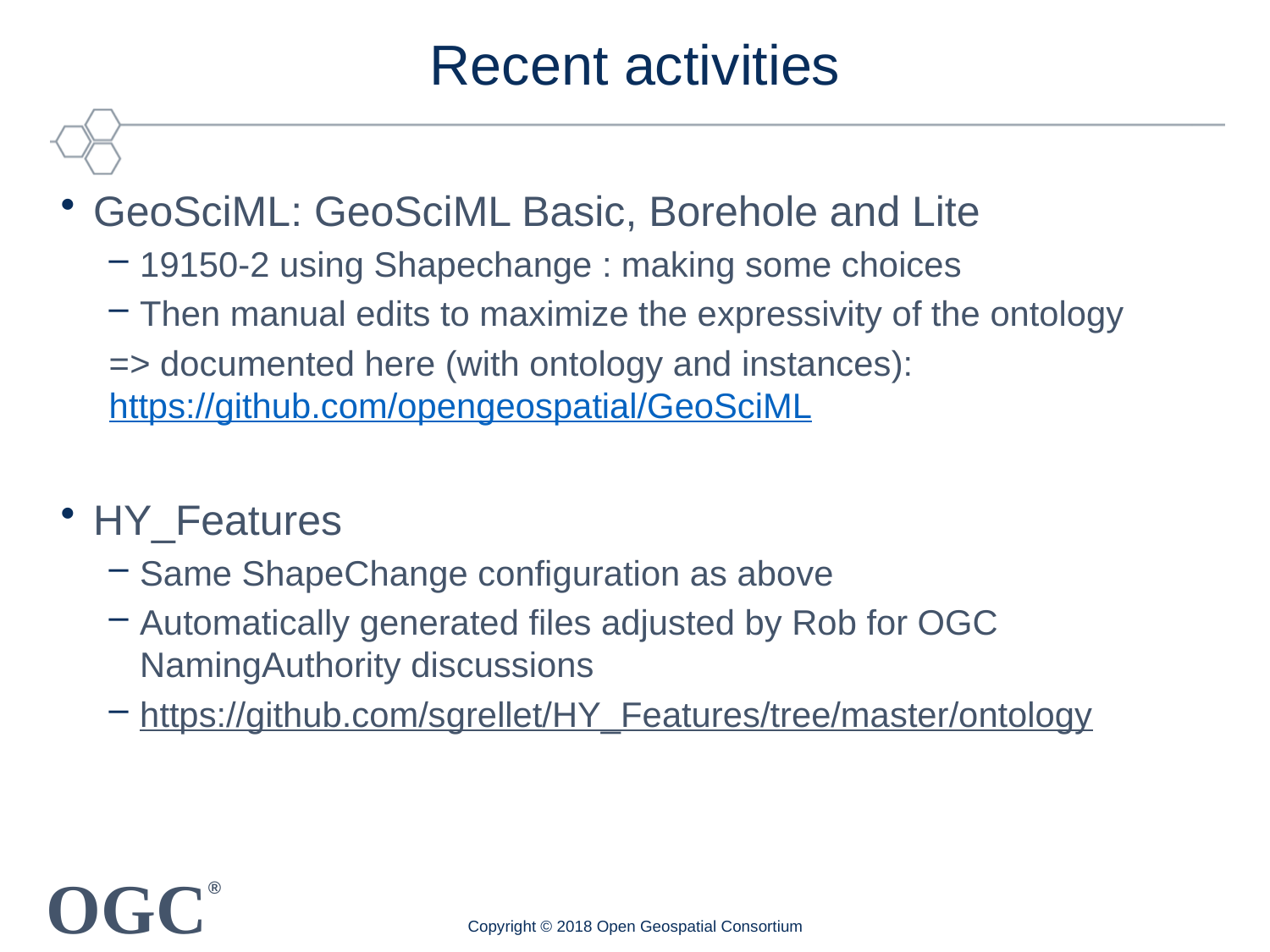

# Recent activities
GeoSciML: GeoSciML Basic, Borehole and Lite
19150-2 using Shapechange : making some choices
Then manual edits to maximize the expressivity of the ontology
=> documented here (with ontology and instances): https://github.com/opengeospatial/GeoSciML

HY_Features
Same ShapeChange configuration as above
Automatically generated files adjusted by Rob for OGC NamingAuthority discussions
https://github.com/sgrellet/HY_Features/tree/master/ontology
Copyright © 2018 Open Geospatial Consortium